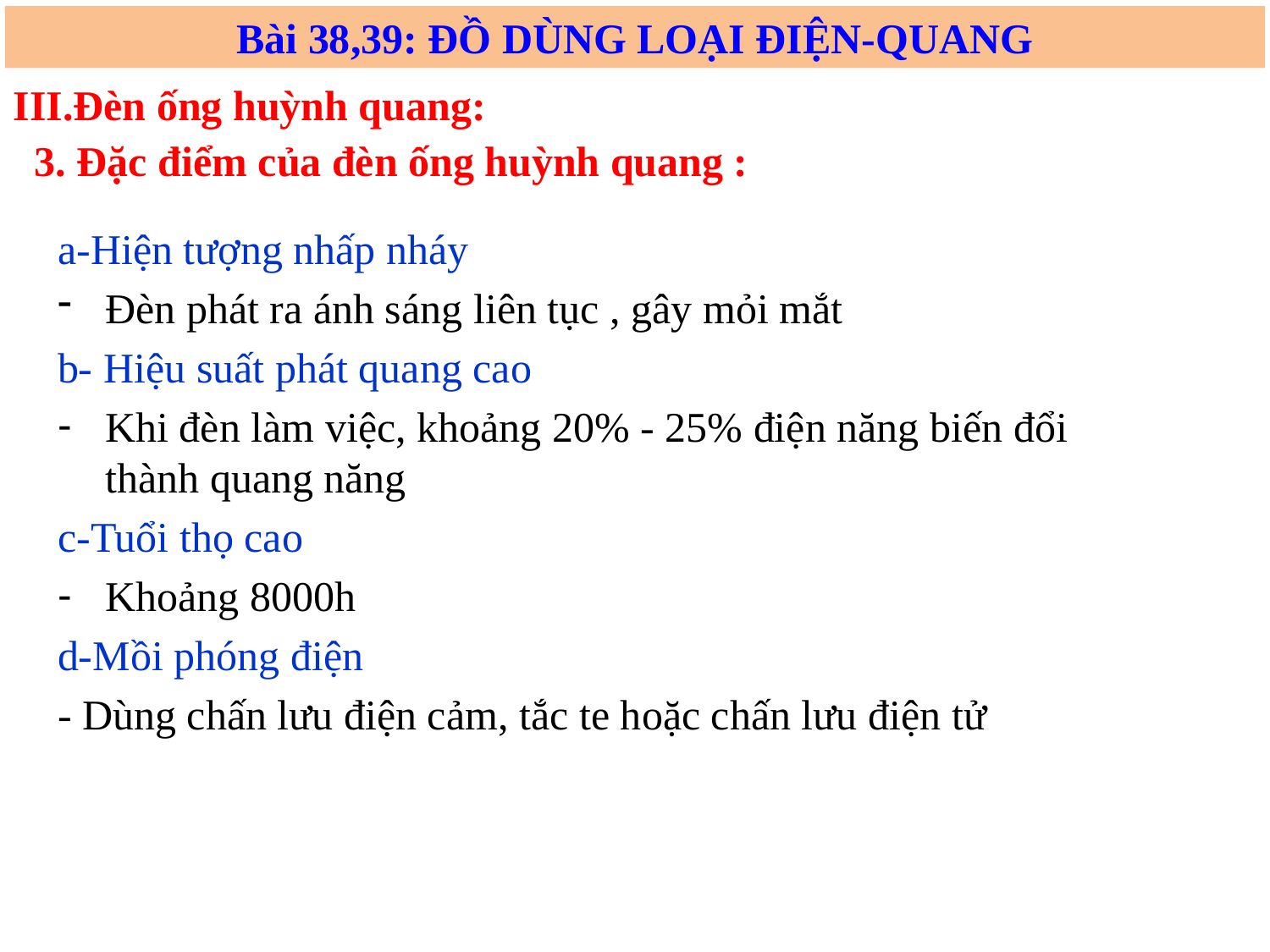

Bài 38,39: ĐỒ DÙNG LOẠI ĐIỆN-QUANG
III.Đèn ống huỳnh quang:
3. Đặc điểm của đèn ống huỳnh quang :
a-Hiện tượng nhấp nháy
Đèn phát ra ánh sáng liên tục , gây mỏi mắt
b- Hiệu suất phát quang cao
Khi đèn làm việc, khoảng 20% - 25% điện năng biến đổi thành quang năng
c-Tuổi thọ cao
Khoảng 8000h
d-Mồi phóng điện
- Dùng chấn lưu điện cảm, tắc te hoặc chấn lưu điện tử